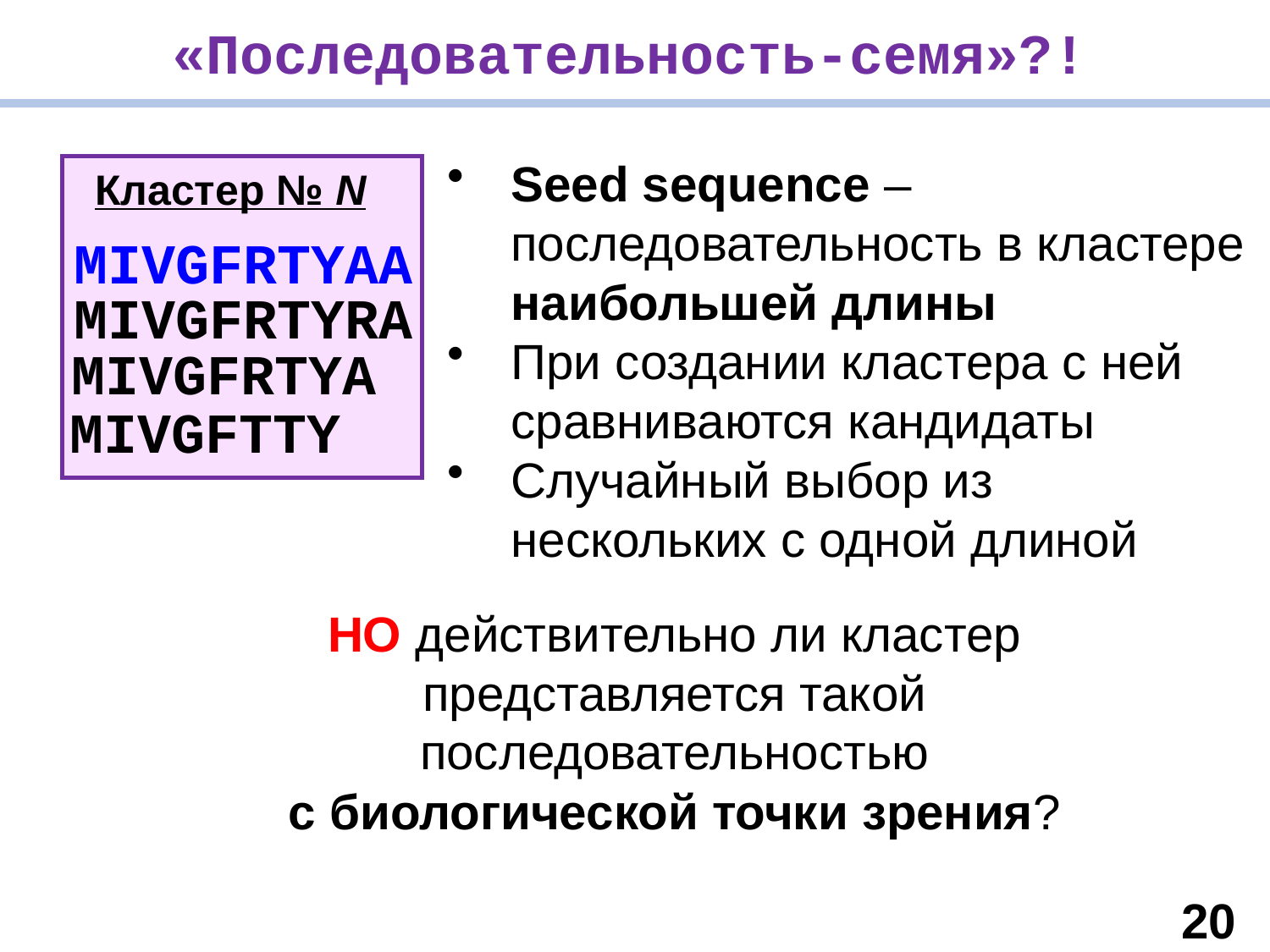

«Последовательность-семя»?!
Seed sequence – последовательность в кластере наибольшей длины
При создании кластера с ней сравниваются кандидаты
Случайный выбор из нескольких с одной длиной

Кластер № N
MIVGFRTYAA
MIVGFRTYRA
MIVGFRTYA
MIVGFTTY
НО действительно ли кластер представляется такой последовательностью
с биологической точки зрения?
20